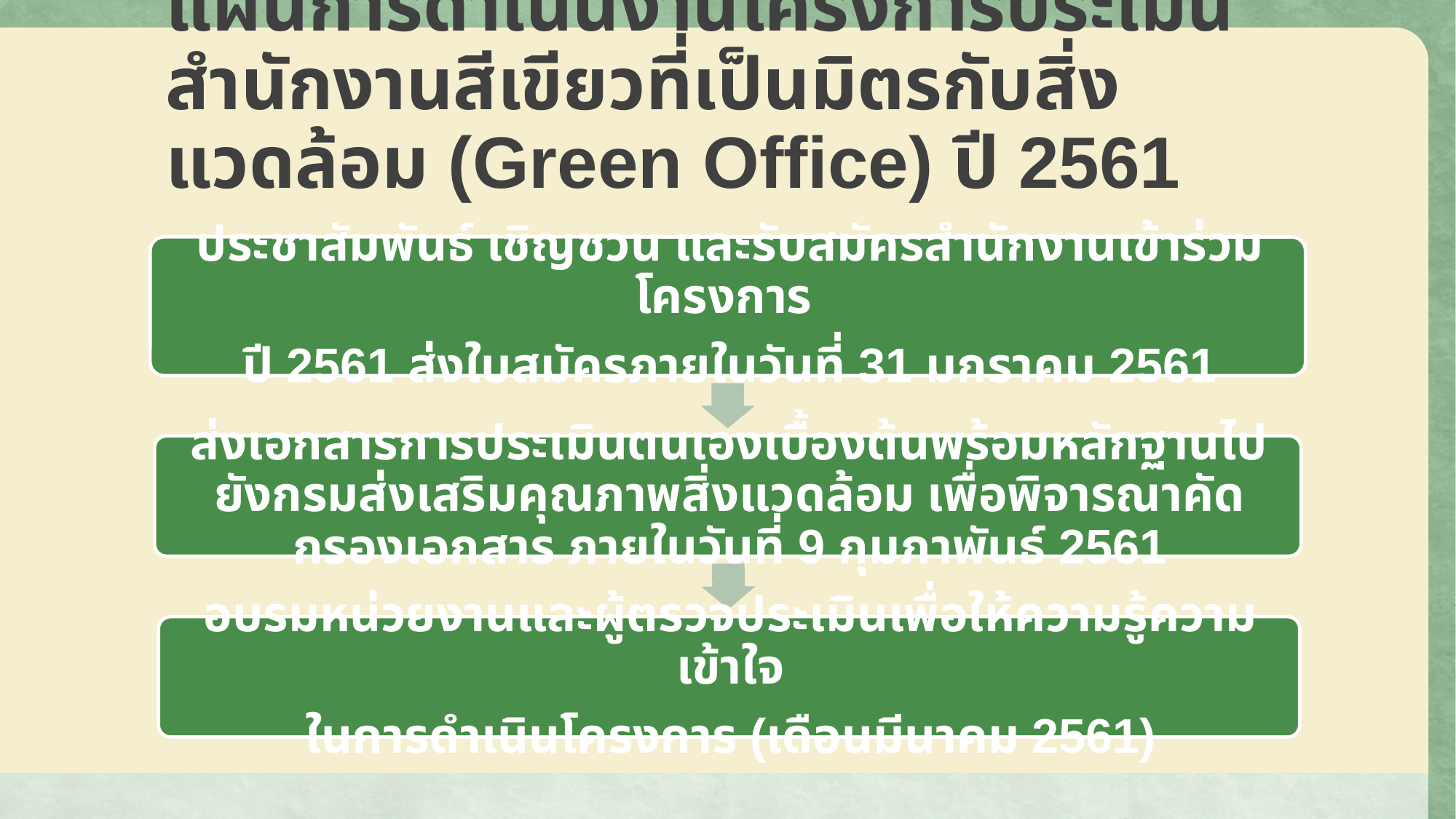

# แผนการดำเนินงานโครงการประเมินสำนักงานสีเขียวที่เป็นมิตรกับสิ่งแวดล้อม (Green Office) ปี 2561
ประชาสัมพันธ์ เชิญชวน และรับสมัครสำนักงานเข้าร่วมโครงการ
ปี 2561 ส่งใบสมัครภายในวันที่ 31 มกราคม 2561

ส่งเอกสารการประเมินตนเองเบื้องต้นพร้อมหลักฐานไปยังกรมส่งเสริมคุณภาพสิ่งแวดล้อม เพื่อพิจารณาคัดกรองเอกสาร ภายในวันที่ 9 กุมภาพันธ์ 2561

อบรมหน่วยงานและผู้ตรวจประเมินเพื่อให้ความรู้ความเข้าใจ
ในการดำเนินโครงการ (เดือนมีนาคม 2561)